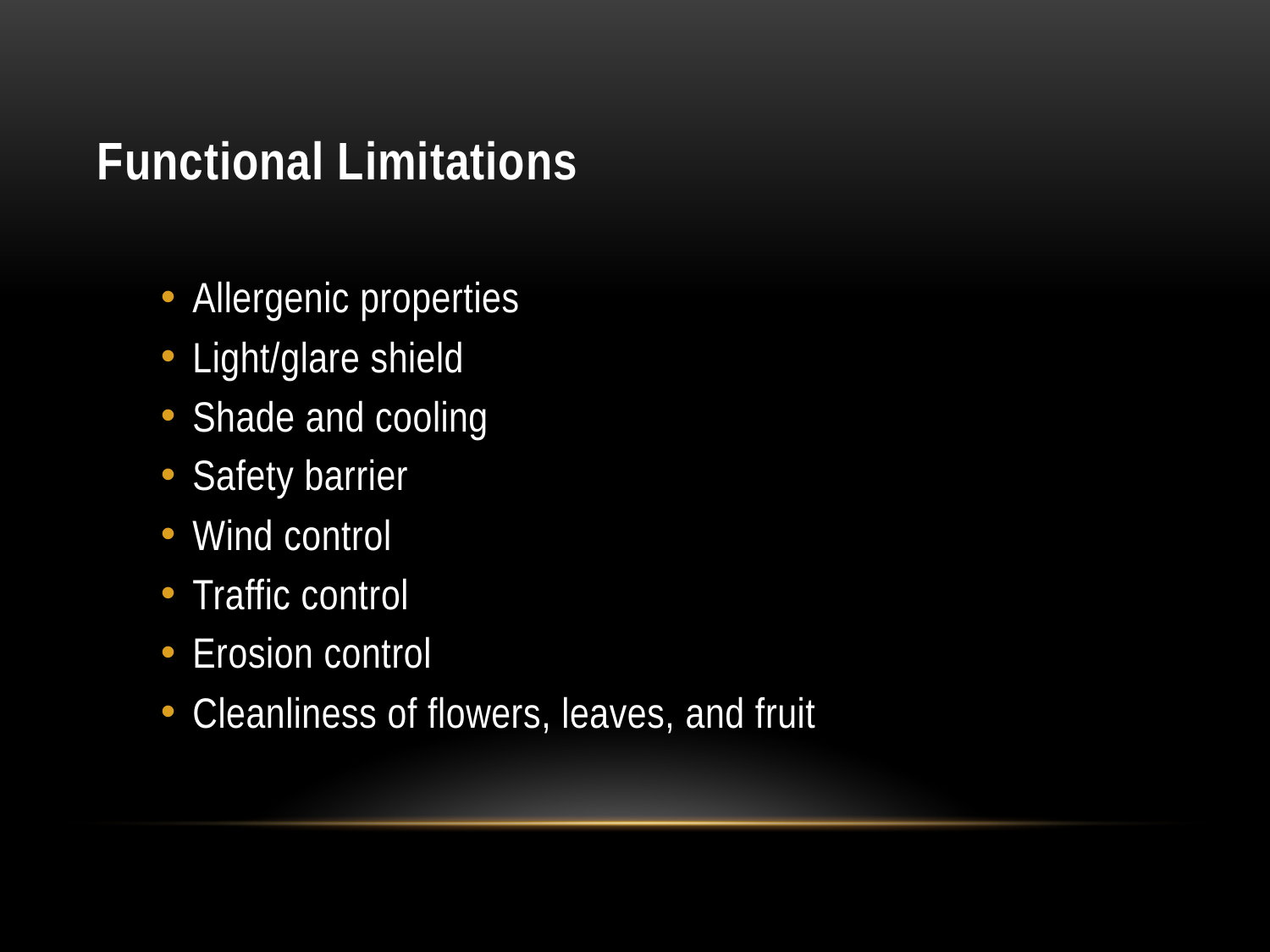

# Functional Limitations
Allergenic properties
Light/glare shield
Shade and cooling
Safety barrier
Wind control
Traffic control
Erosion control
Cleanliness of flowers, leaves, and fruit